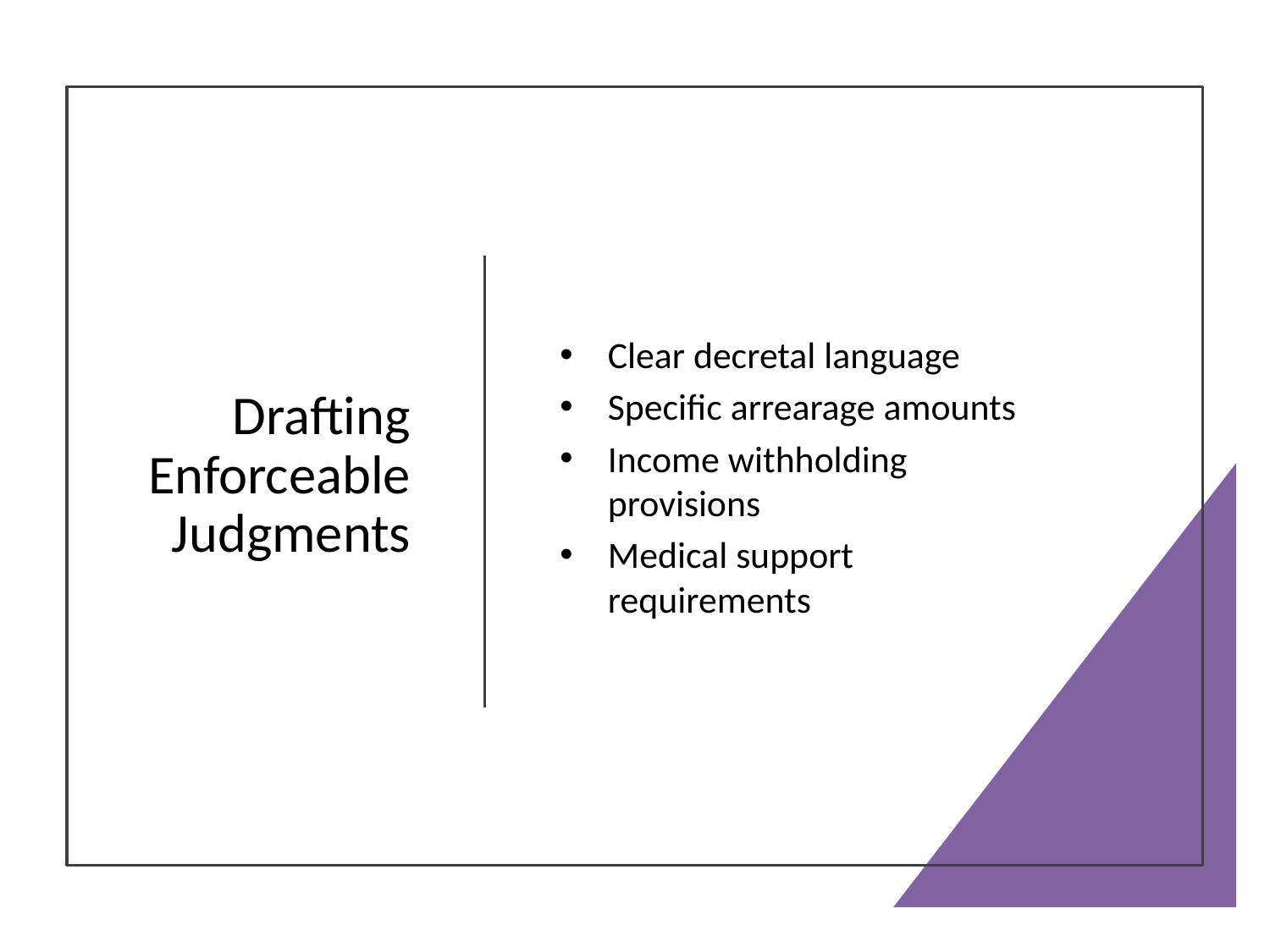

# Drafting Enforceable Judgments
Clear decretal language
Specific arrearage amounts
Income withholding provisions
Medical support requirements